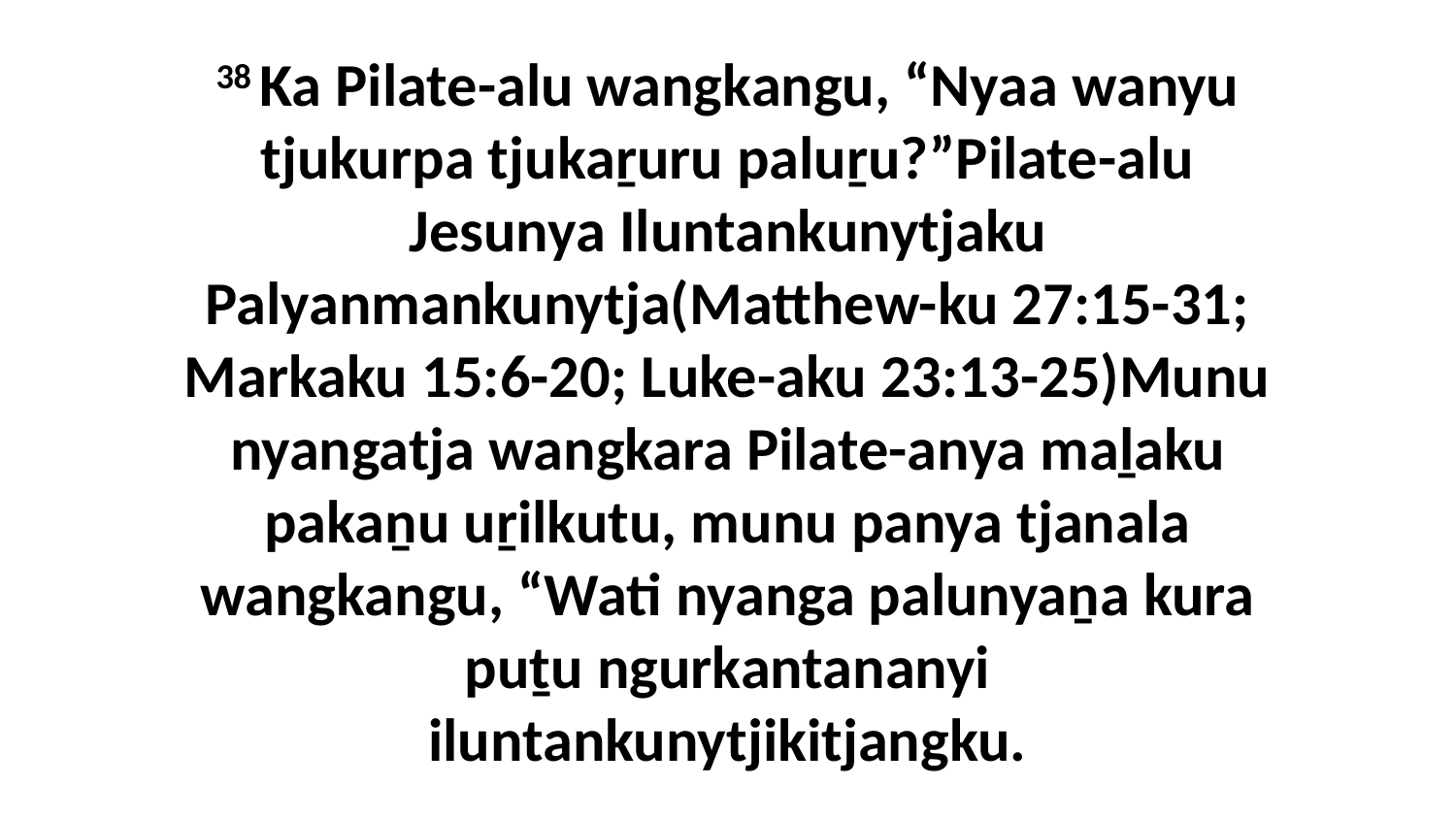

38 Ka Pilate-alu wangkangu, “Nyaa wanyu tjukurpa tjukaṟuru paluṟu?”Pilate-alu Jesunya Iluntankunytjaku Palyanmankunytja(Matthew-ku 27:15-31; Markaku 15:6-20; Luke-aku 23:13-25)Munu nyangatja wangkara Pilate-anya maḻaku pakaṉu uṟilkutu, munu panya tjanala wangkangu, “Wati nyanga palunyaṉa kura puṯu ngurkantananyi iluntankunytjikitjangku.